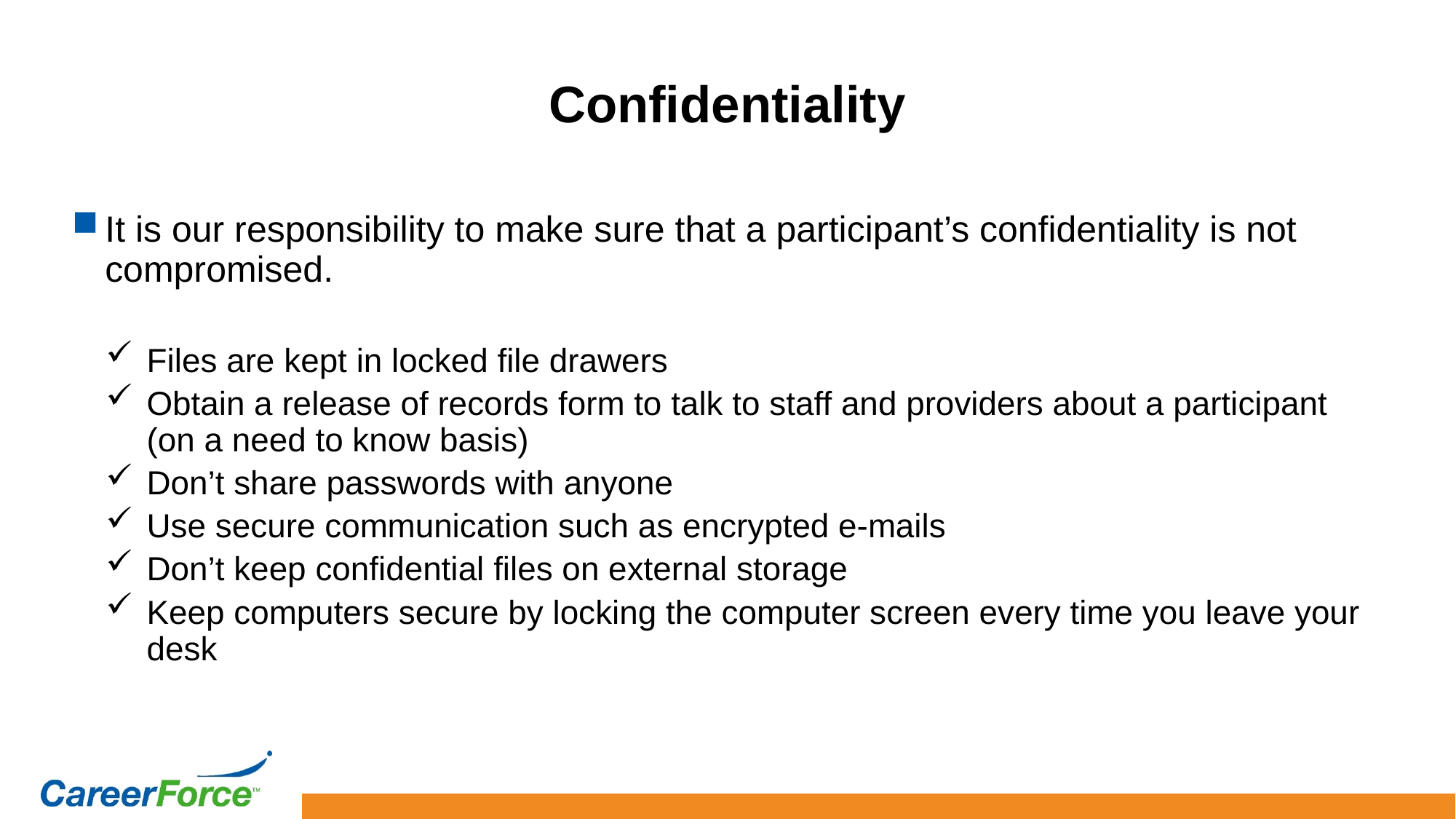

# Confidentiality
It is our responsibility to make sure that a participant’s confidentiality is not compromised.

Files are kept in locked file drawers
Obtain a release of records form to talk to staff and providers about a participant (on a need to know basis)
Don’t share passwords with anyone
Use secure communication such as encrypted e-mails
Don’t keep confidential files on external storage
Keep computers secure by locking the computer screen every time you leave your desk